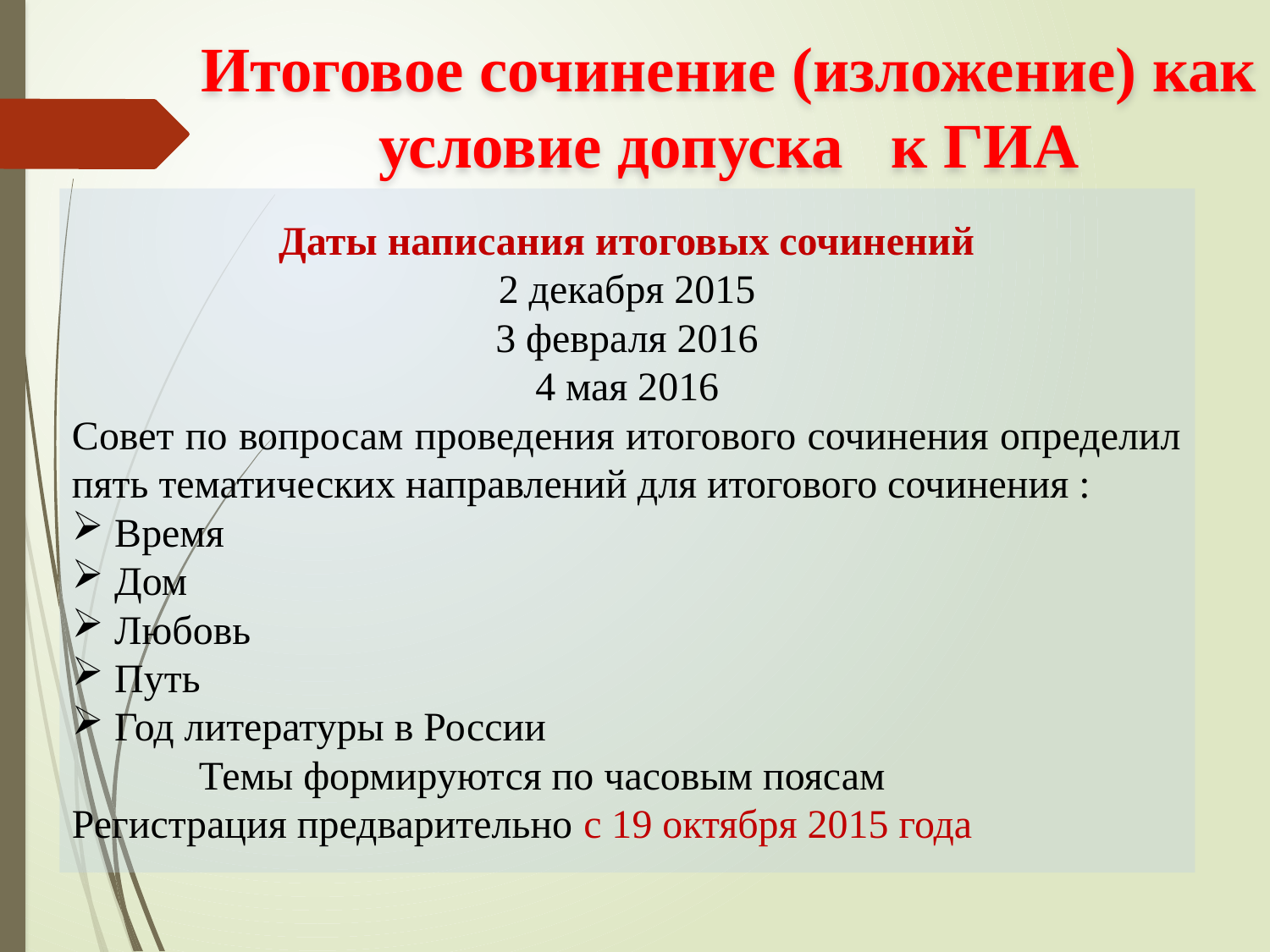

Итоговое сочинение (изложение) как условие допуска   к ГИА

Даты написания итоговых сочинений
 2 декабря 2015
 3 февраля 2016
4 мая 2016
Совет по вопросам проведения итогового сочинения определил пять тематических направлений для итогового сочинения :
 Время
 Дом
 Любовь
 Путь
 Год литературы в России
	Темы формируются по часовым поясам
Регистрация предварительно с 19 октября 2015 года